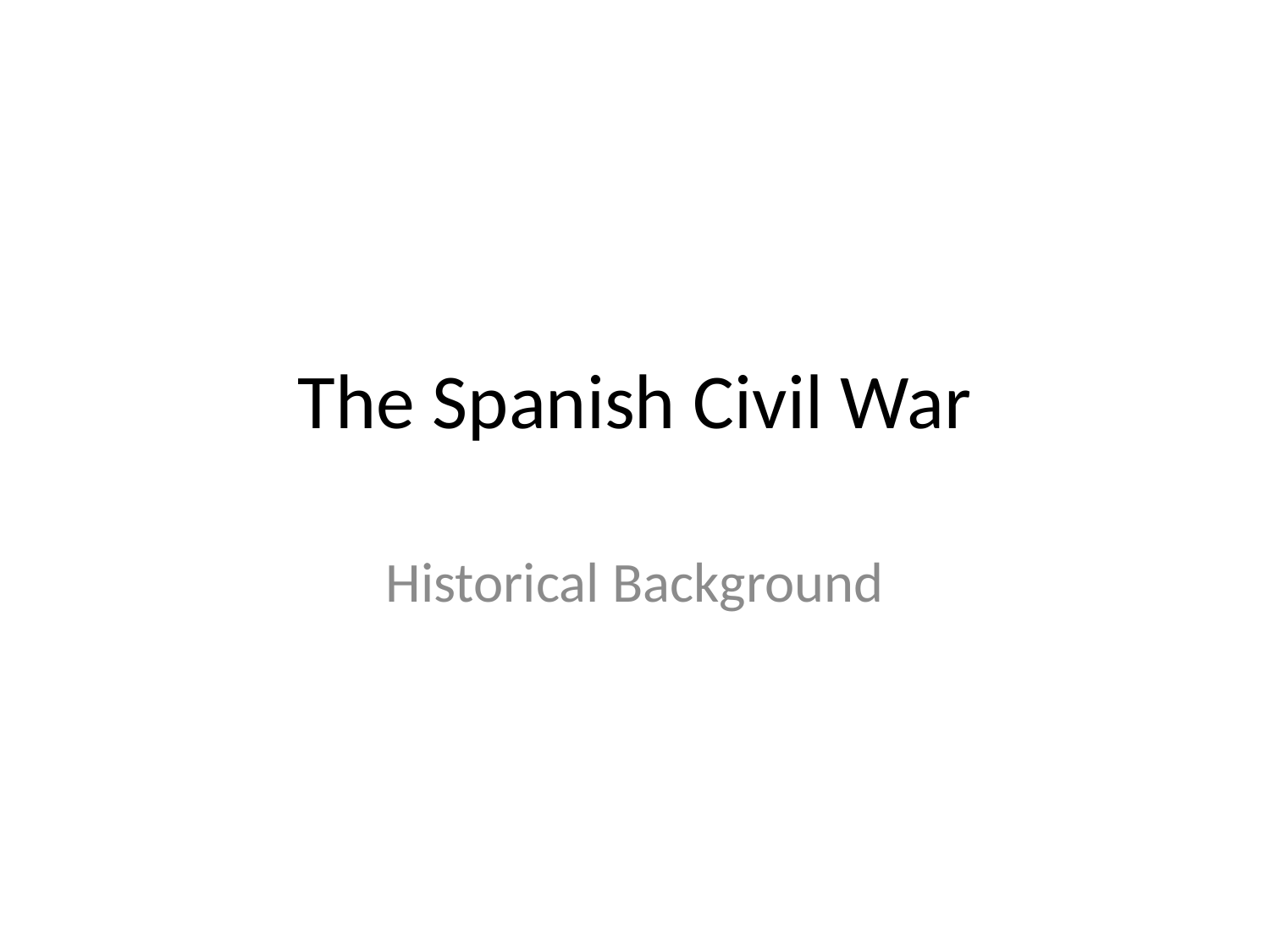

# The Spanish Civil War
Historical Background